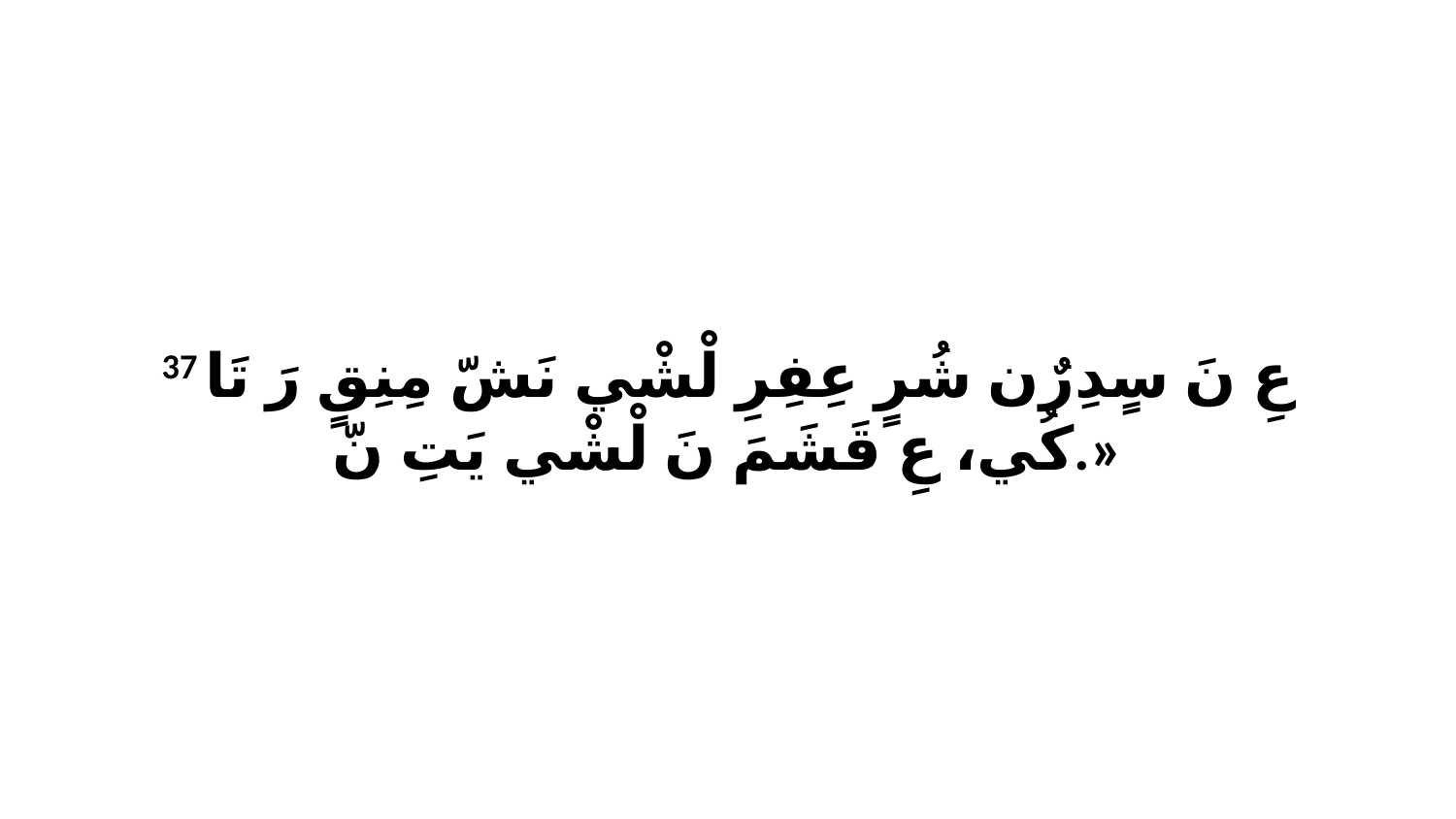

37 عِ نَ سٍدِرٌن شُرٍ عِفِرِ لْشْي نَشّ مِنِقٍ رَ تَا كُي، عِ قَشَمَ نَ لْشْي يَتِ نّ.»